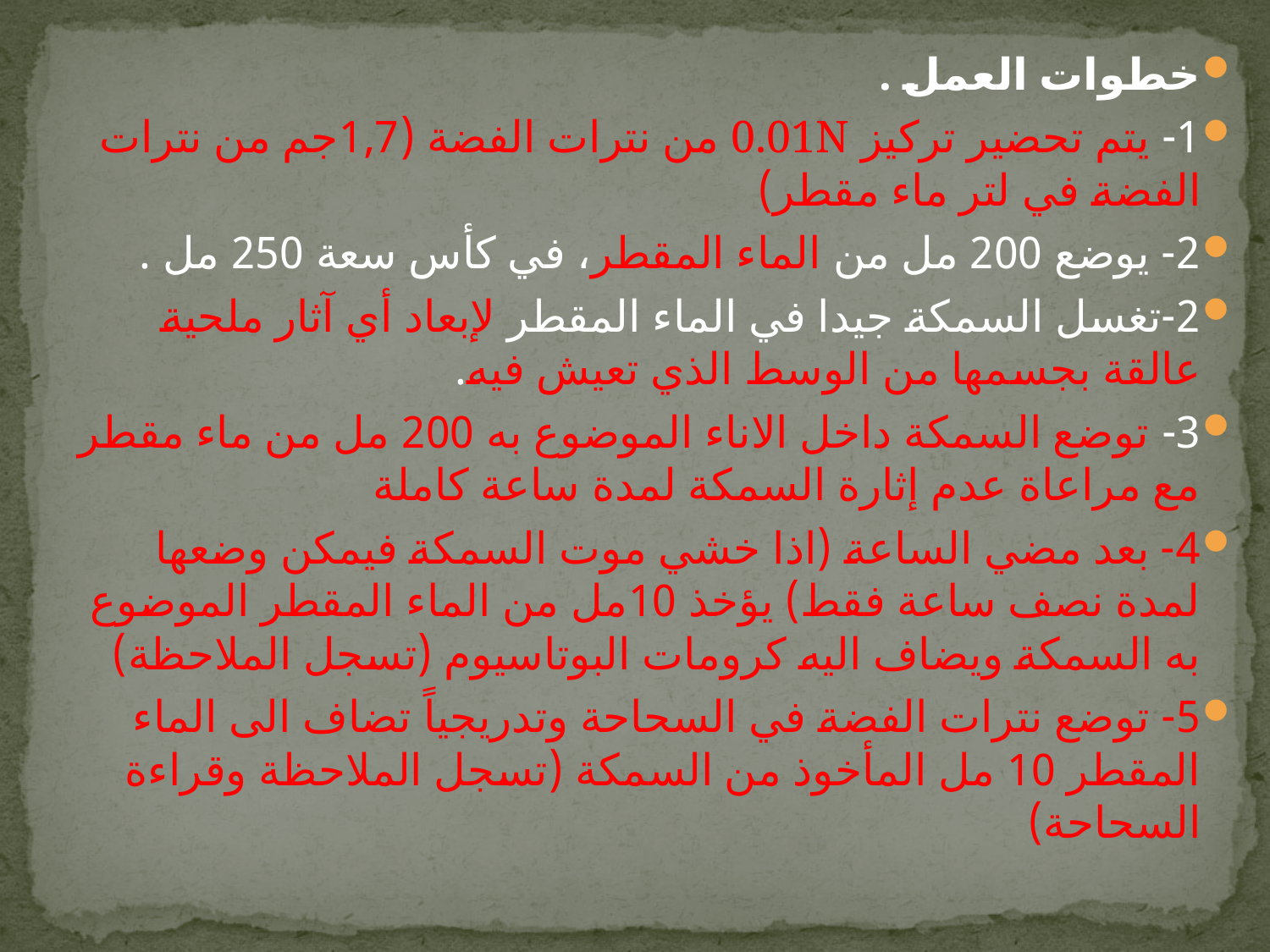

خطوات العمل .
1- يتم تحضير تركيز 0.01N من نترات الفضة (1,7جم من نترات الفضة في لتر ماء مقطر)
2- يوضع 200 مل من الماء المقطر، في كأس سعة 250 مل .
2-تغسل السمكة جيدا في الماء المقطر لإبعاد أي آثار ملحية عالقة بجسمها من الوسط الذي تعيش فيه.
3- توضع السمكة داخل الاناء الموضوع به 200 مل من ماء مقطر مع مراعاة عدم إثارة السمكة لمدة ساعة كاملة
4- بعد مضي الساعة (اذا خشي موت السمكة فيمكن وضعها لمدة نصف ساعة فقط) يؤخذ 10مل من الماء المقطر الموضوع به السمكة ويضاف اليه كرومات البوتاسيوم (تسجل الملاحظة)
5- توضع نترات الفضة في السحاحة وتدريجياً تضاف الى الماء المقطر 10 مل المأخوذ من السمكة (تسجل الملاحظة وقراءة السحاحة)